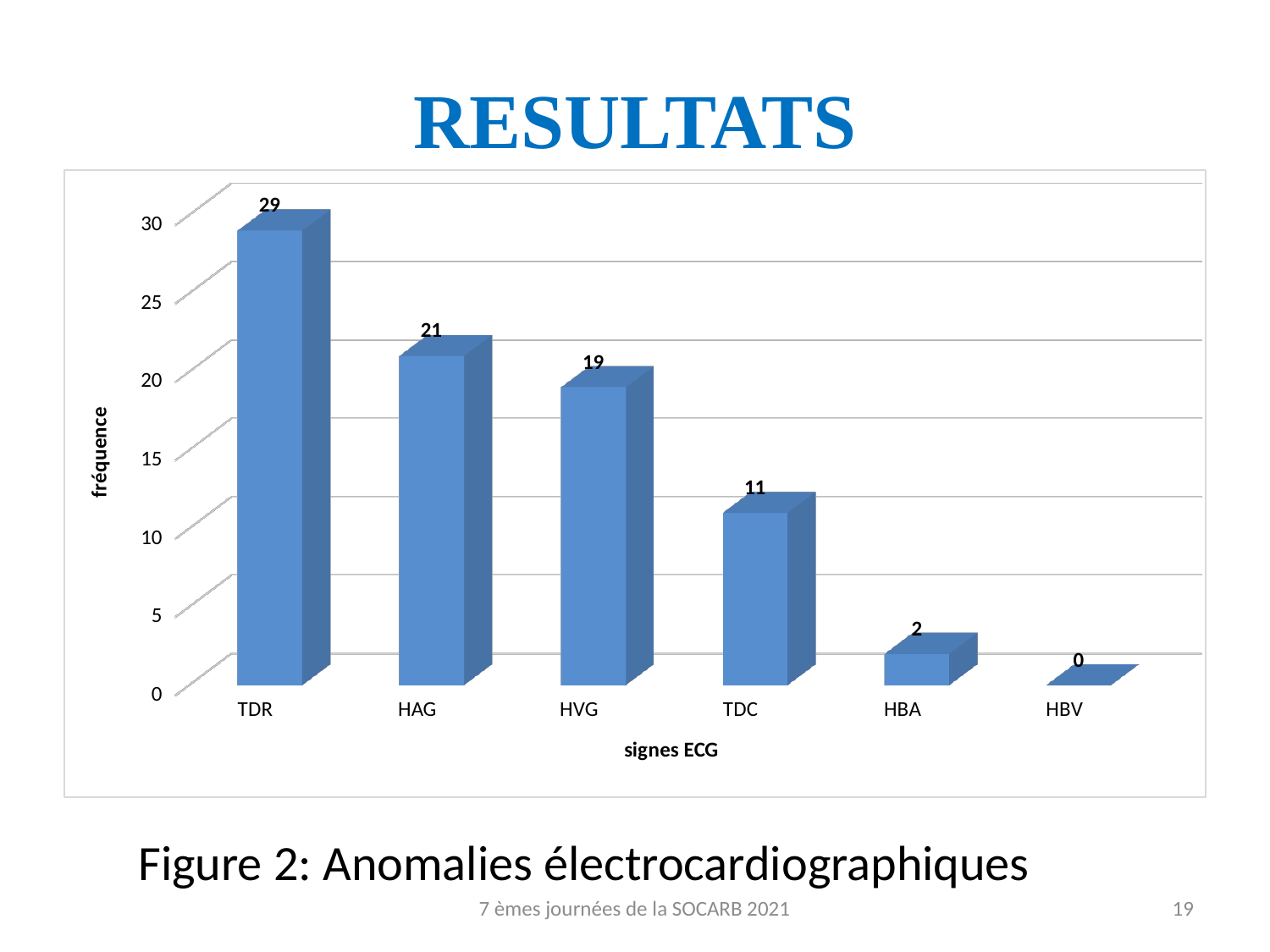

# RESULTATS

[unsupported chart]

Figure 2: Anomalies électrocardiographiques
7 èmes journées de la SOCARB 2021
19